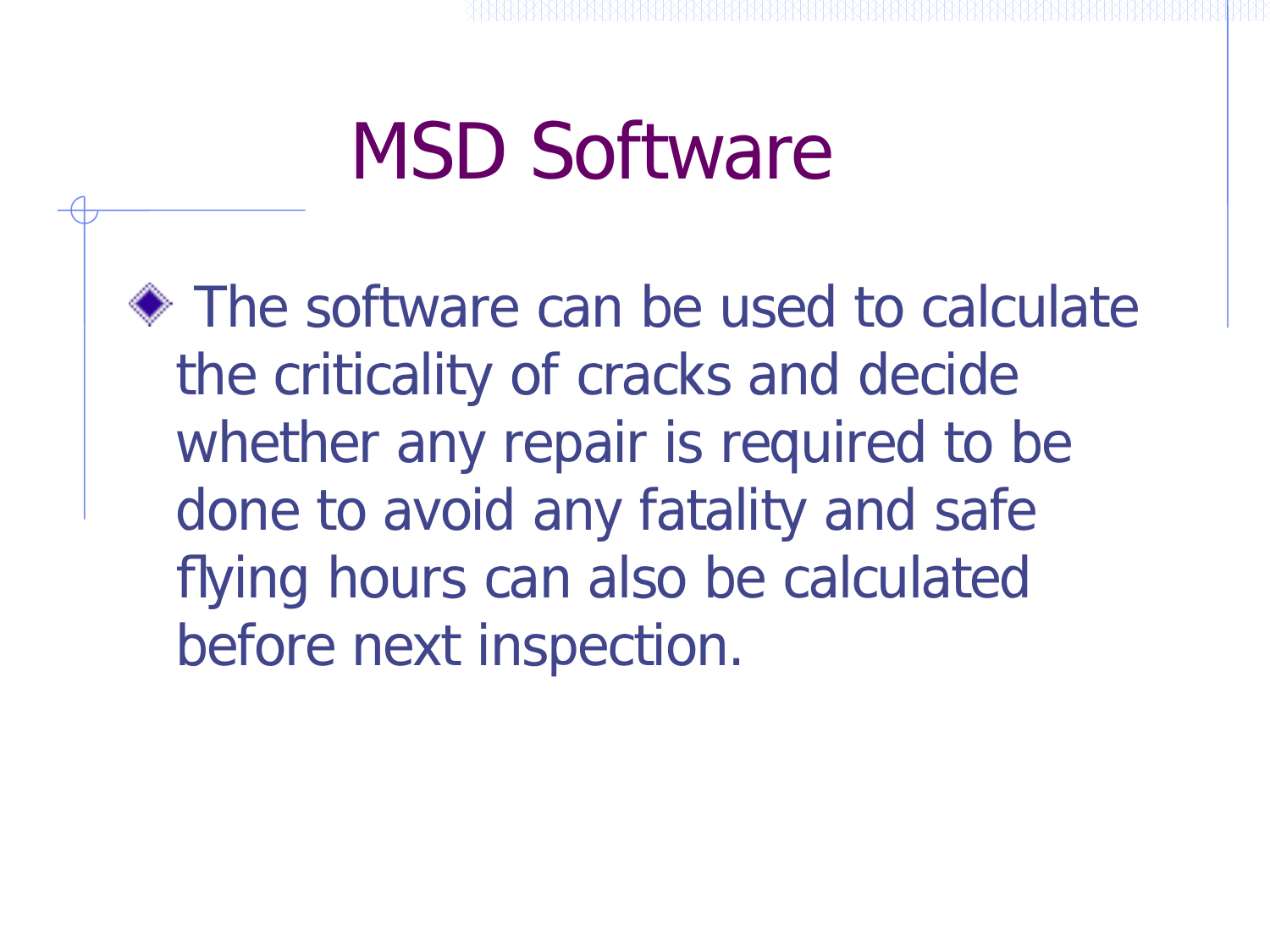

# MSD Software
 The software can be used to calculate the criticality of cracks and decide whether any repair is required to be done to avoid any fatality and safe flying hours can also be calculated before next inspection.